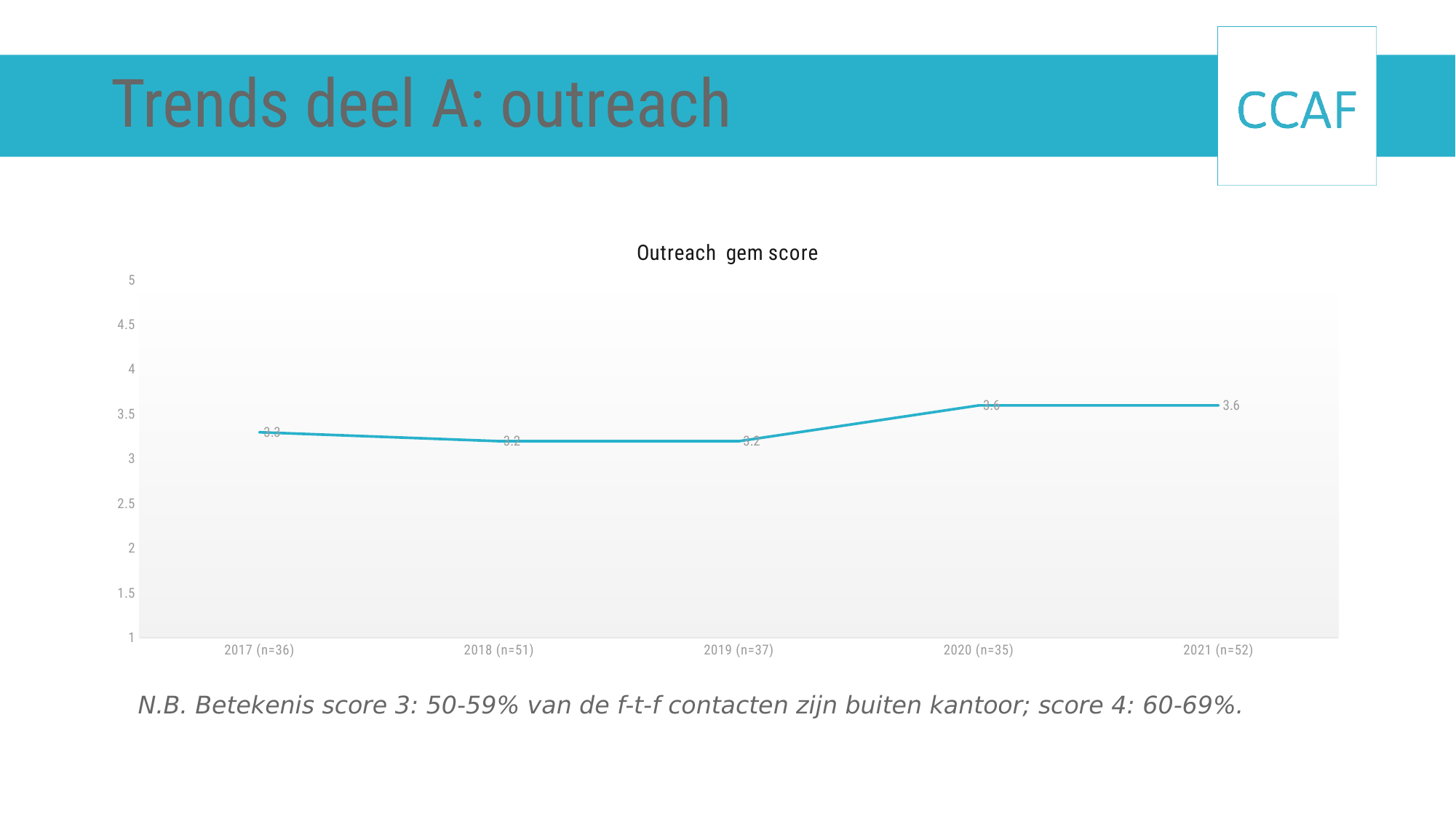

# Trends deel A: outreach

### Chart: Outreach  gem score

| Category | 16 outreach  |
|---|---|
| 2017 (n=36) | 3.3 |
| 2018 (n=51) | 3.2 |
| 2019 (n=37) | 3.2 |
| 2020 (n=35) | 3.6 |
| 2021 (n=52) | 3.6 |
N.B. Betekenis score 3: 50-59% van de f-t-f contacten zijn buiten kantoor; score 4: 60-69%.